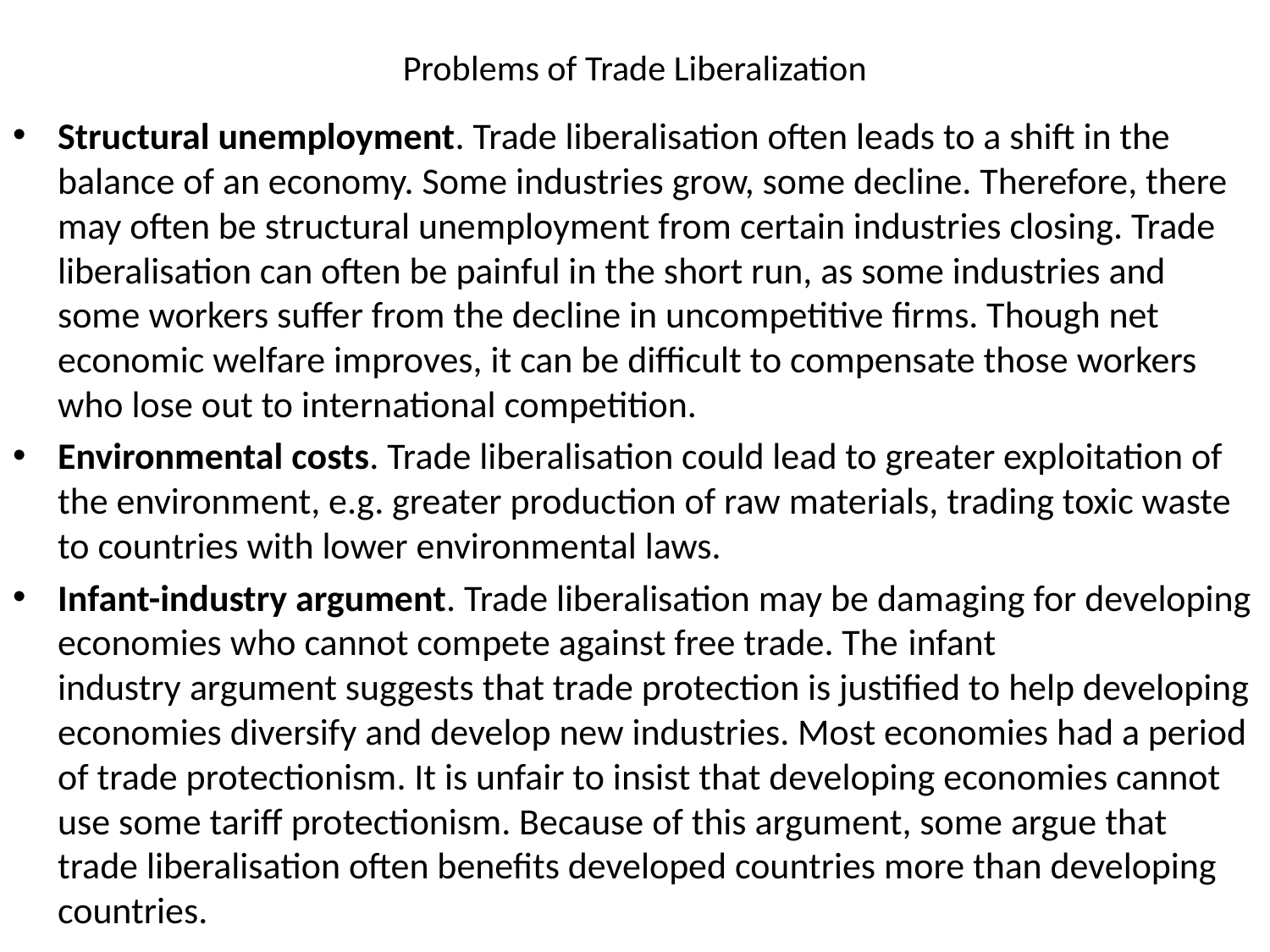

# Problems of Trade Liberalization
Structural unemployment. Trade liberalisation often leads to a shift in the balance of an economy. Some industries grow, some decline. Therefore, there may often be structural unemployment from certain industries closing. Trade liberalisation can often be painful in the short run, as some industries and some workers suffer from the decline in uncompetitive firms. Though net economic welfare improves, it can be difficult to compensate those workers who lose out to international competition.
Environmental costs. Trade liberalisation could lead to greater exploitation of the environment, e.g. greater production of raw materials, trading toxic waste to countries with lower environmental laws.
Infant-industry argument. Trade liberalisation may be damaging for developing economies who cannot compete against free trade. The infant industry argument suggests that trade protection is justified to help developing economies diversify and develop new industries. Most economies had a period of trade protectionism. It is unfair to insist that developing economies cannot use some tariff protectionism. Because of this argument, some argue that trade liberalisation often benefits developed countries more than developing countries.